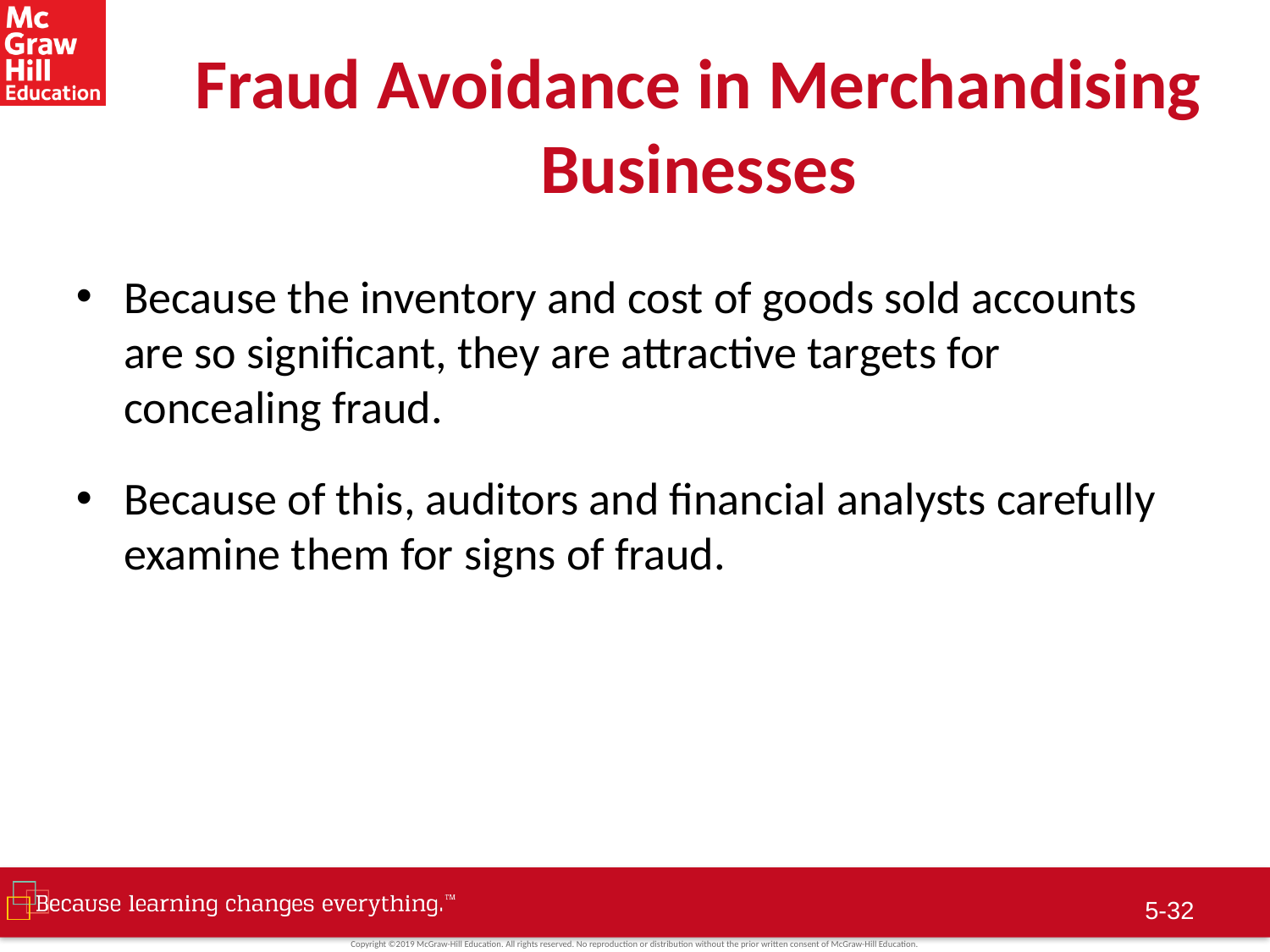

# Fraud Avoidance in Merchandising Businesses

Because the inventory and cost of goods sold accounts are so significant, they are attractive targets for concealing fraud.
Because of this, auditors and financial analysts carefully examine them for signs of fraud.
5-32